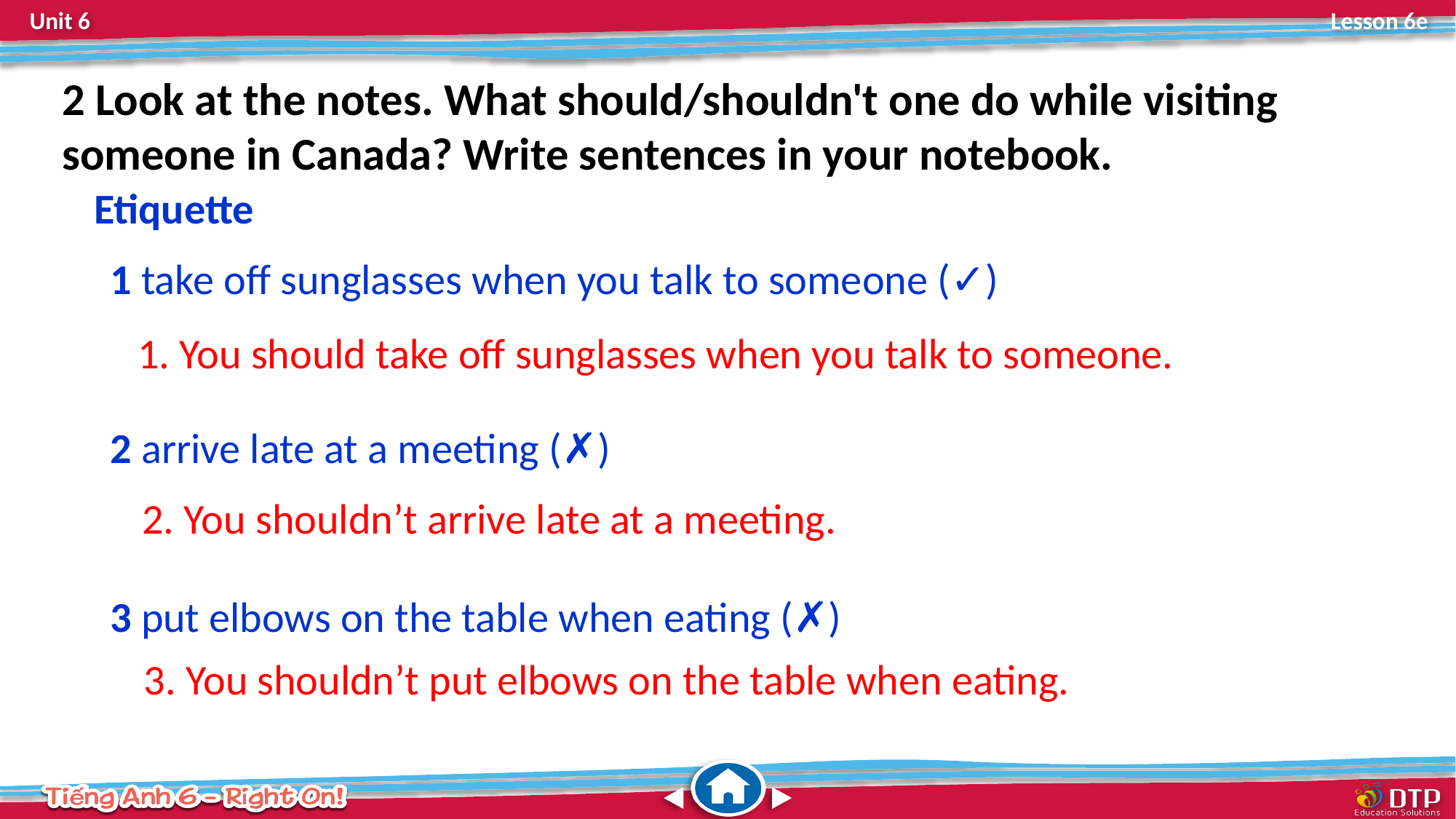

2 Look at the notes. What should/shouldn't one do while visiting someone in Canada? Write sentences in your notebook.
Etiquette
1 take off sunglasses when you talk to someone (✓)

2 arrive late at a meeting (✗)

3 put elbows on the table when eating (✗)

1. You should take off sunglasses when you talk to someone.
2. You shouldn’t arrive late at a meeting.
3. You shouldn’t put elbows on the table when eating.